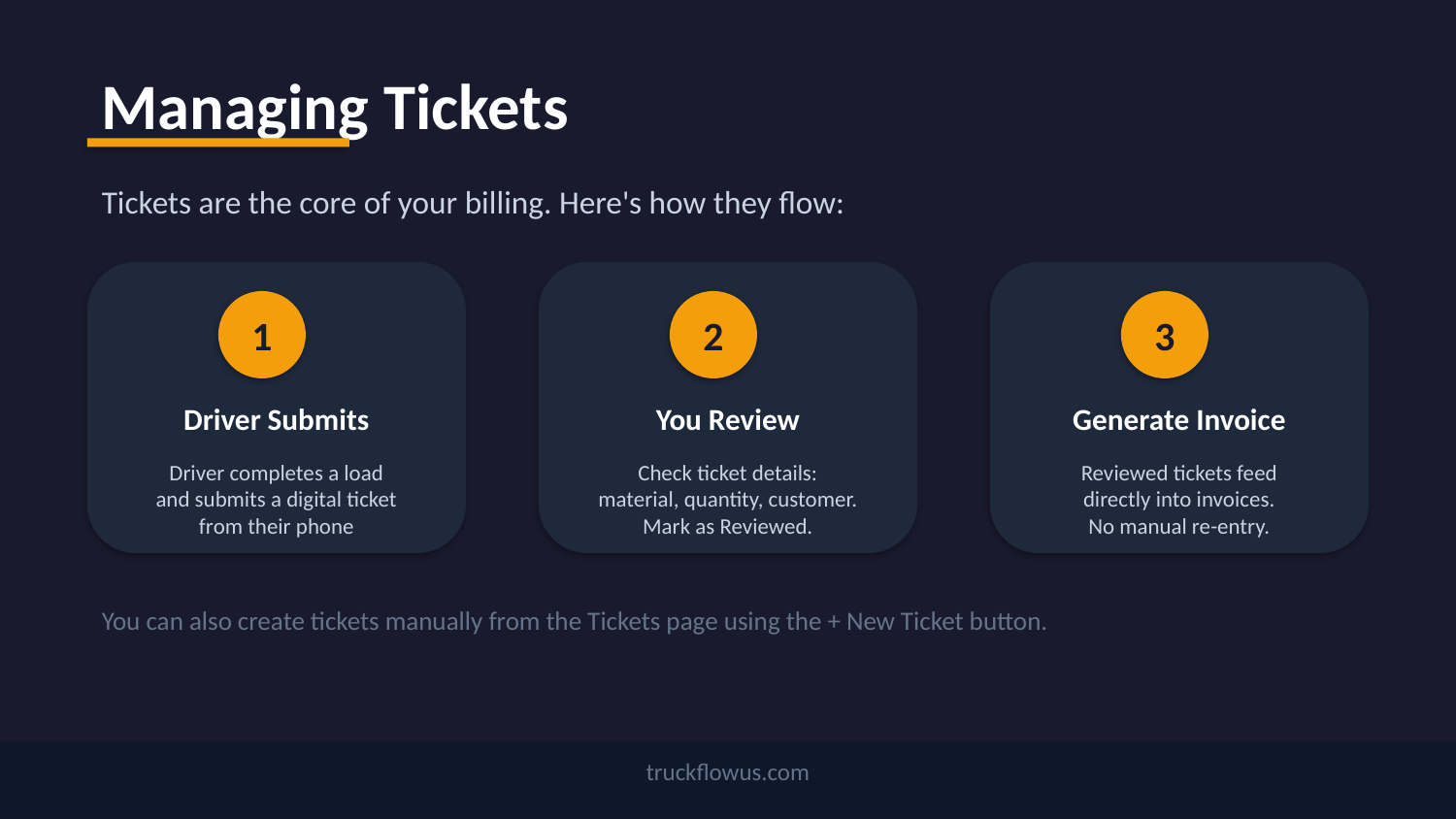

Managing Tickets

Tickets are the core of your billing. Here's how they flow:

1
2
3
Driver Submits
You Review
Generate Invoice
Driver completes a load
and submits a digital ticket
from their phone
Check ticket details:
material, quantity, customer.
Mark as Reviewed.
Reviewed tickets feed
directly into invoices.
No manual re-entry.
You can also create tickets manually from the Tickets page using the + New Ticket button.

truckflowus.com